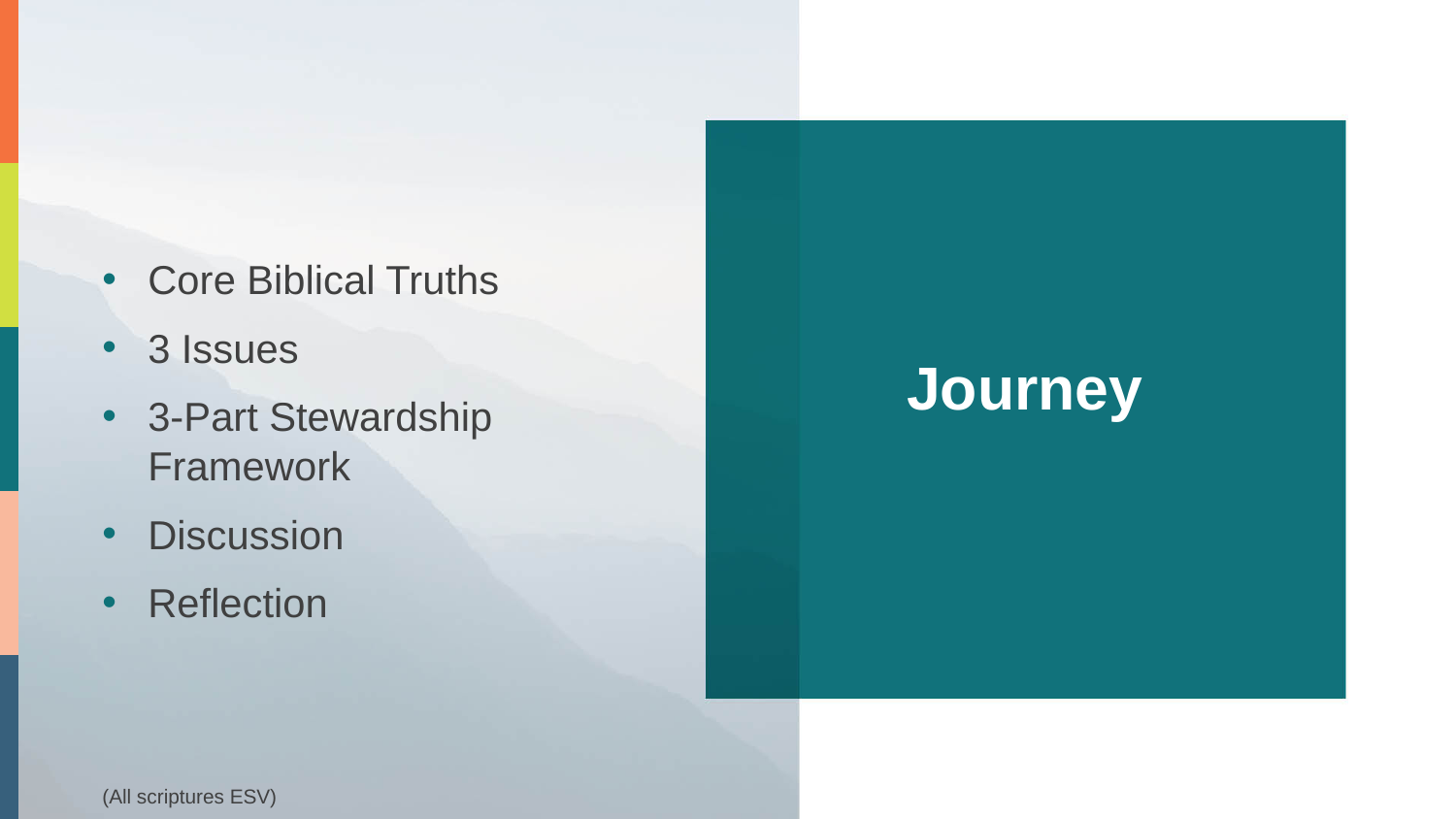

Journey
Core Biblical Truths
3 Issues
3-Part Stewardship Framework
Discussion
Reflection

(All scriptures ESV)